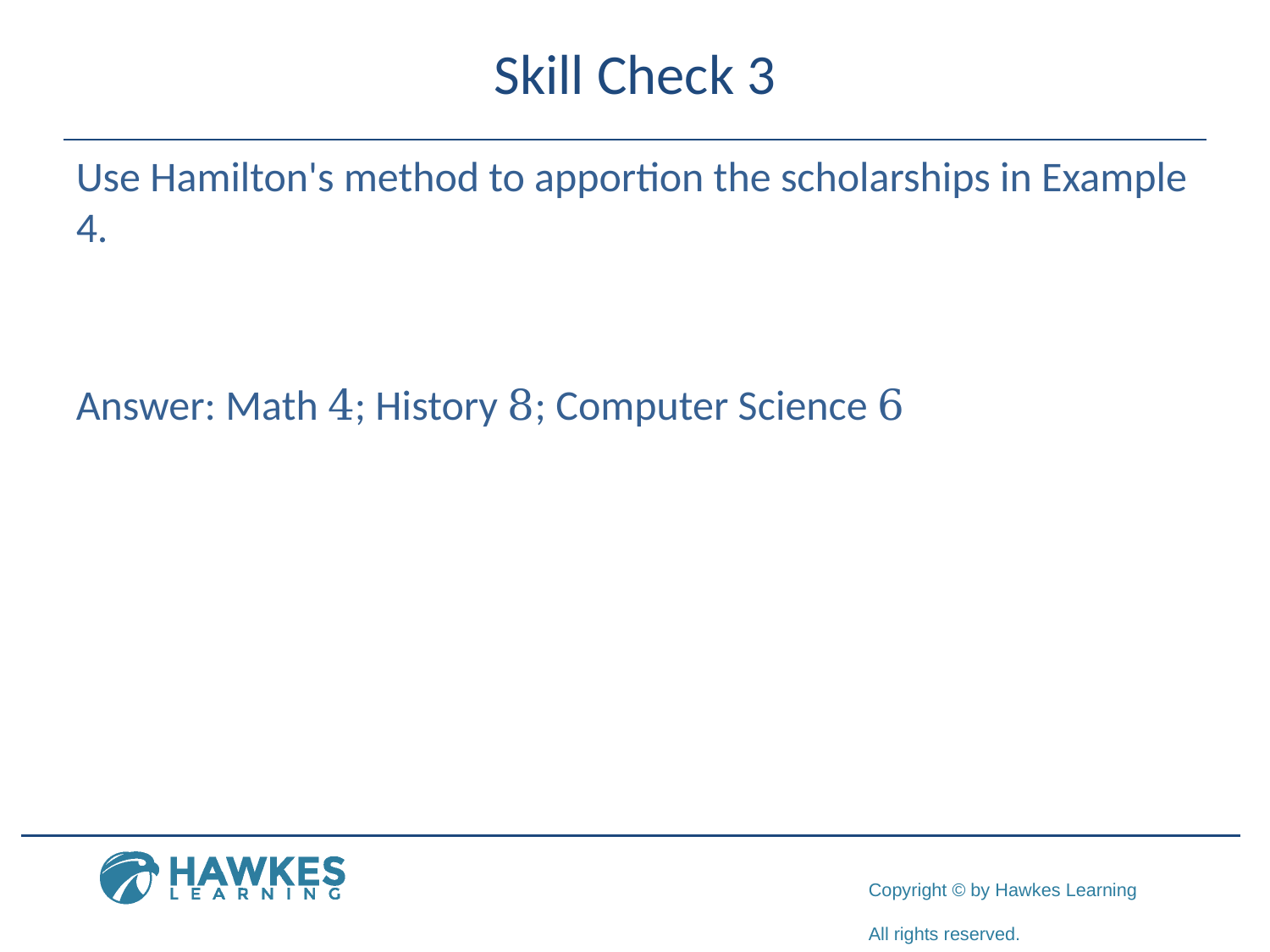

# Skill Check 3
Use Hamilton's method to apportion the scholarships in Example 4.

Answer: Math 4; History 8; Computer Science 6